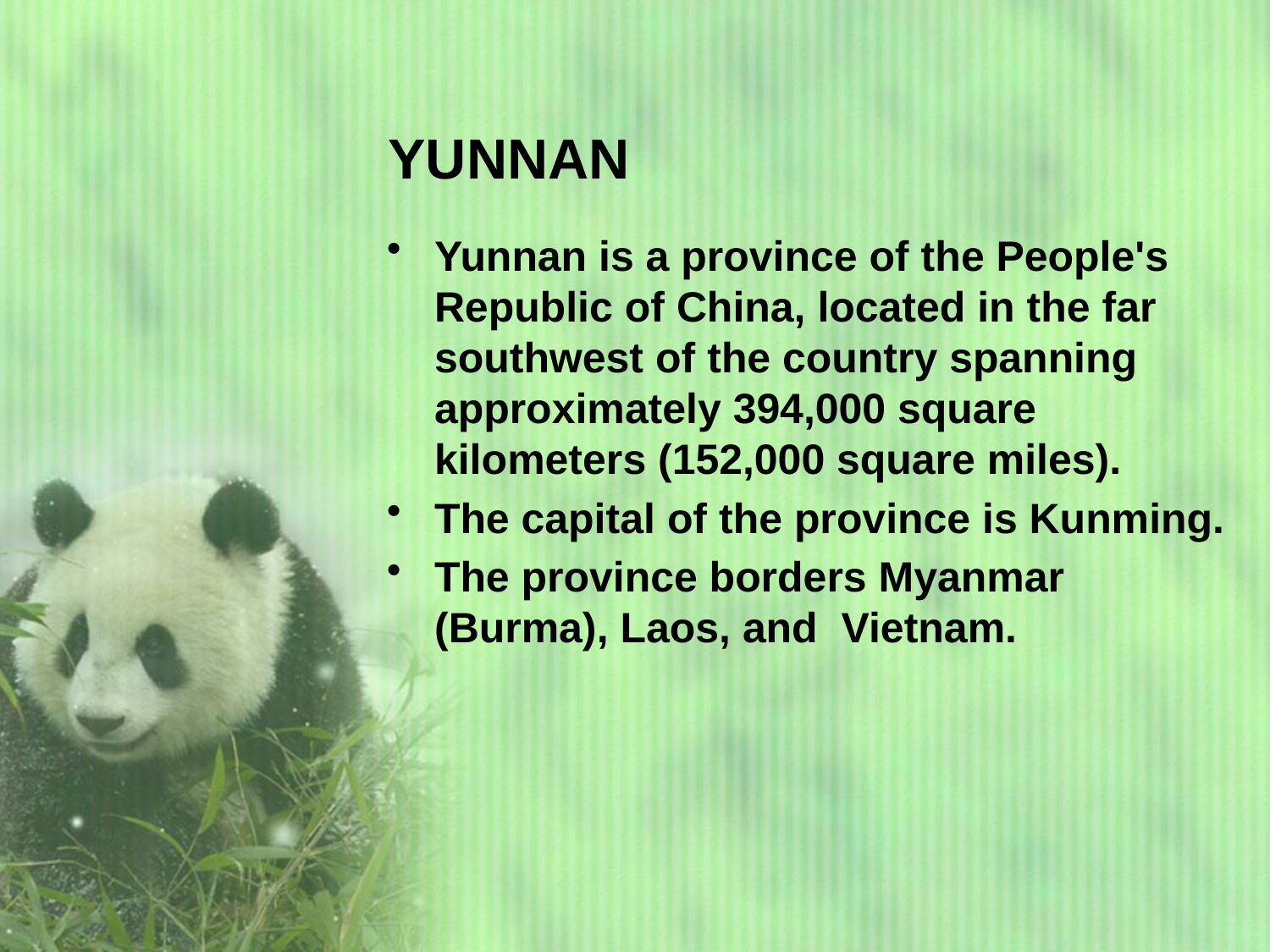

# YUNNAN
Yunnan is a province of the People's Republic of China, located in the far southwest of the country spanning approximately 394,000 square kilometers (152,000 square miles).
The capital of the province is Kunming.
The province borders Myanmar (Burma), Laos, and  Vietnam.